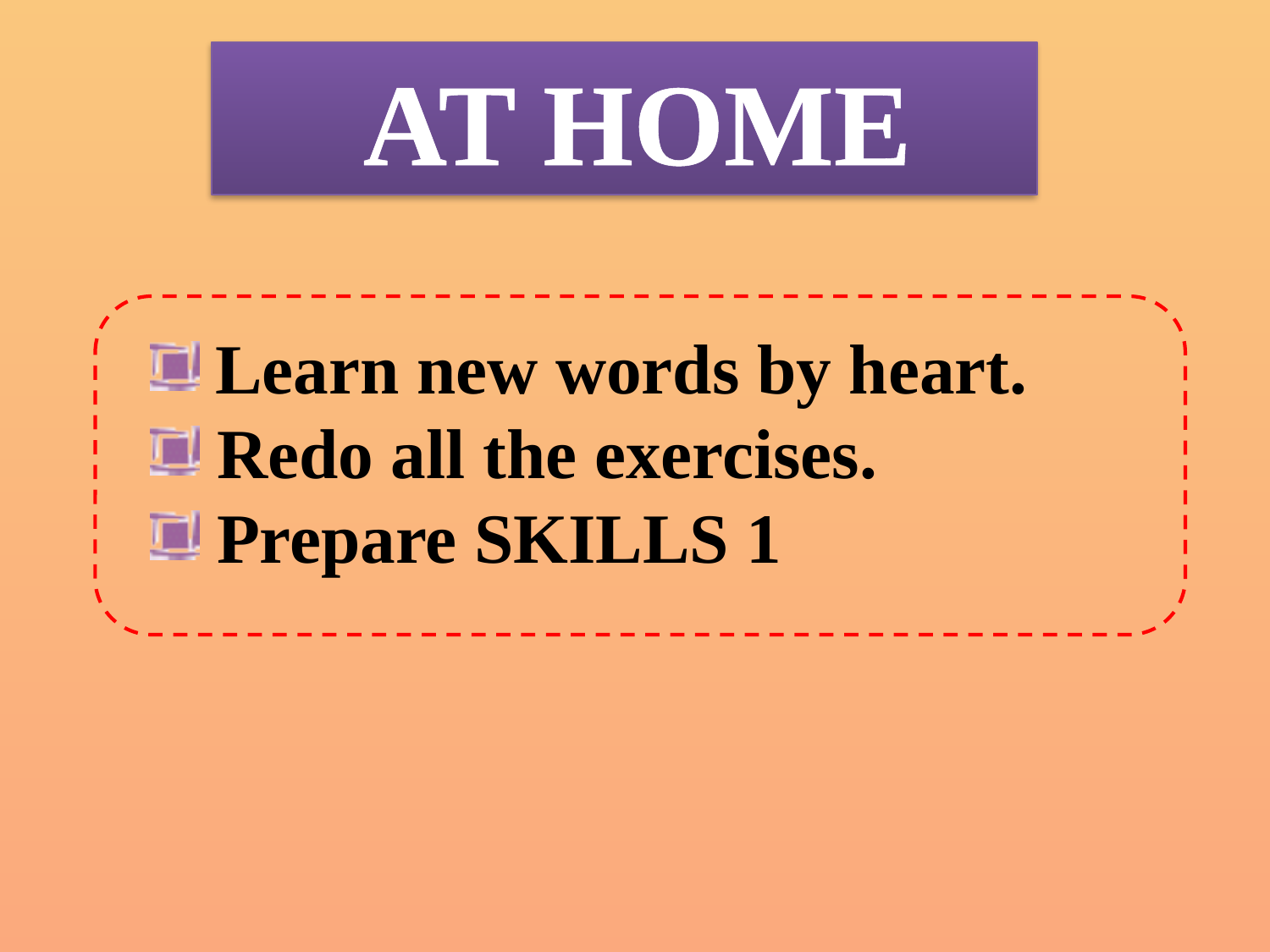

AT HOME

 Learn new words by heart.
 Redo all the exercises.
 Prepare SKILLS 1